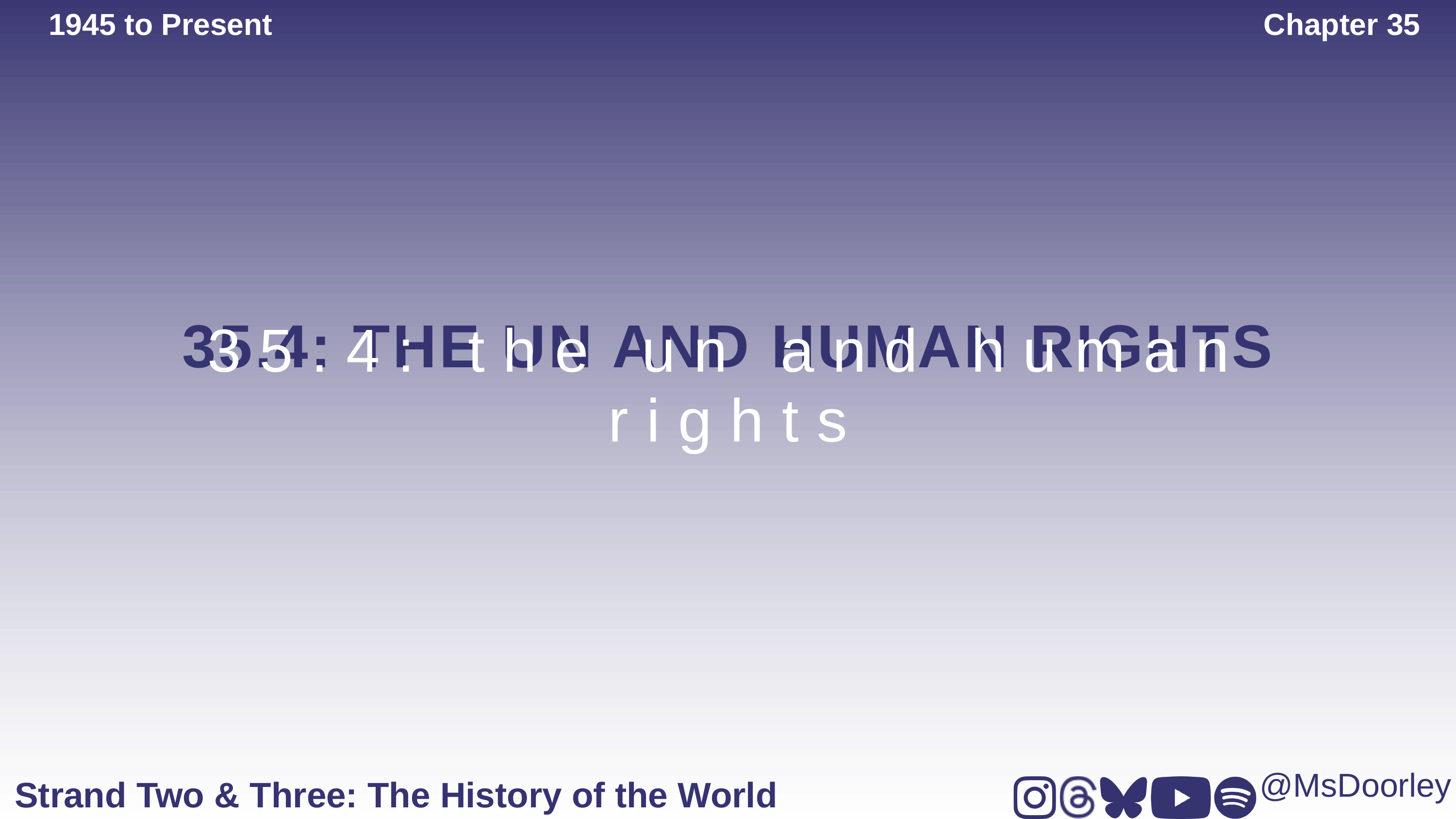

1945 to Present
Chapter 35
35.4: THE UN AND HUMAN RIGHTS
35.4: the un and human rights
Strand Two & Three: The History of the World

@MsDoorley